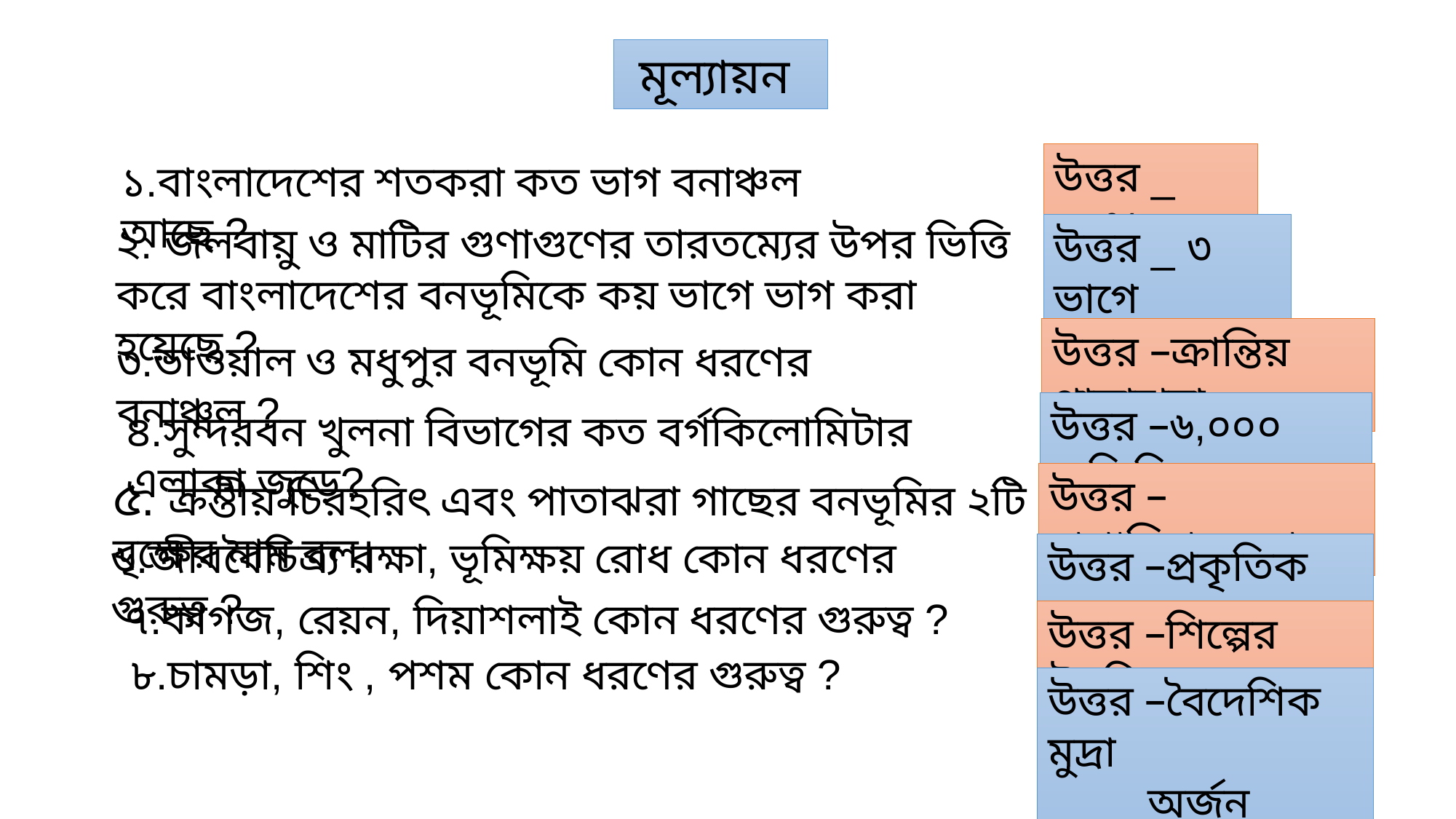

মূল্যায়ন
উত্তর _ ১৭%
১.বাংলাদেশের শতকরা কত ভাগ বনাঞ্চল আছে ?
২. জলবায়ু ও মাটির গুণাগুণের তারতম্যের উপর ভিত্তি করে বাংলাদেশের বনভূমিকে কয় ভাগে ভাগ করা হয়েছে ?
উত্তর _ ৩ ভাগে
উত্তর –ক্রান্তিয় পাতাঝরা
৩.ভাওয়াল ও মধুপুর বনভূমি কোন ধরণের বনাঞ্চল ?
উত্তর –৬,০০০ ব.কিমি
৪.সুন্দরবন খুলনা বিভাগের কত বর্গকিলোমিটার এলাকা জুড়ে?
৫. ক্রন্তীয় চিরহরিৎ এবং পাতাঝরা গাছের বনভূমির ২টি বৃক্ষের নাম বল।
উত্তর –চাপালিশ,ময়না
৬.জীববৈচিত্র্য রক্ষা, ভূমিক্ষয় রোধ কোন ধরণের গুরুত্ব ?
উত্তর –প্রকৃতিক গুরুত্ব
৭.কাগজ, রেয়ন, দিয়াশলাই কোন ধরণের গুরুত্ব ?
উত্তর –শিল্পের উন্নতি
৮.চামড়া, শিং , পশম কোন ধরণের গুরুত্ব ?
উত্তর –বৈদেশিক মুদ্রা
         অর্জন